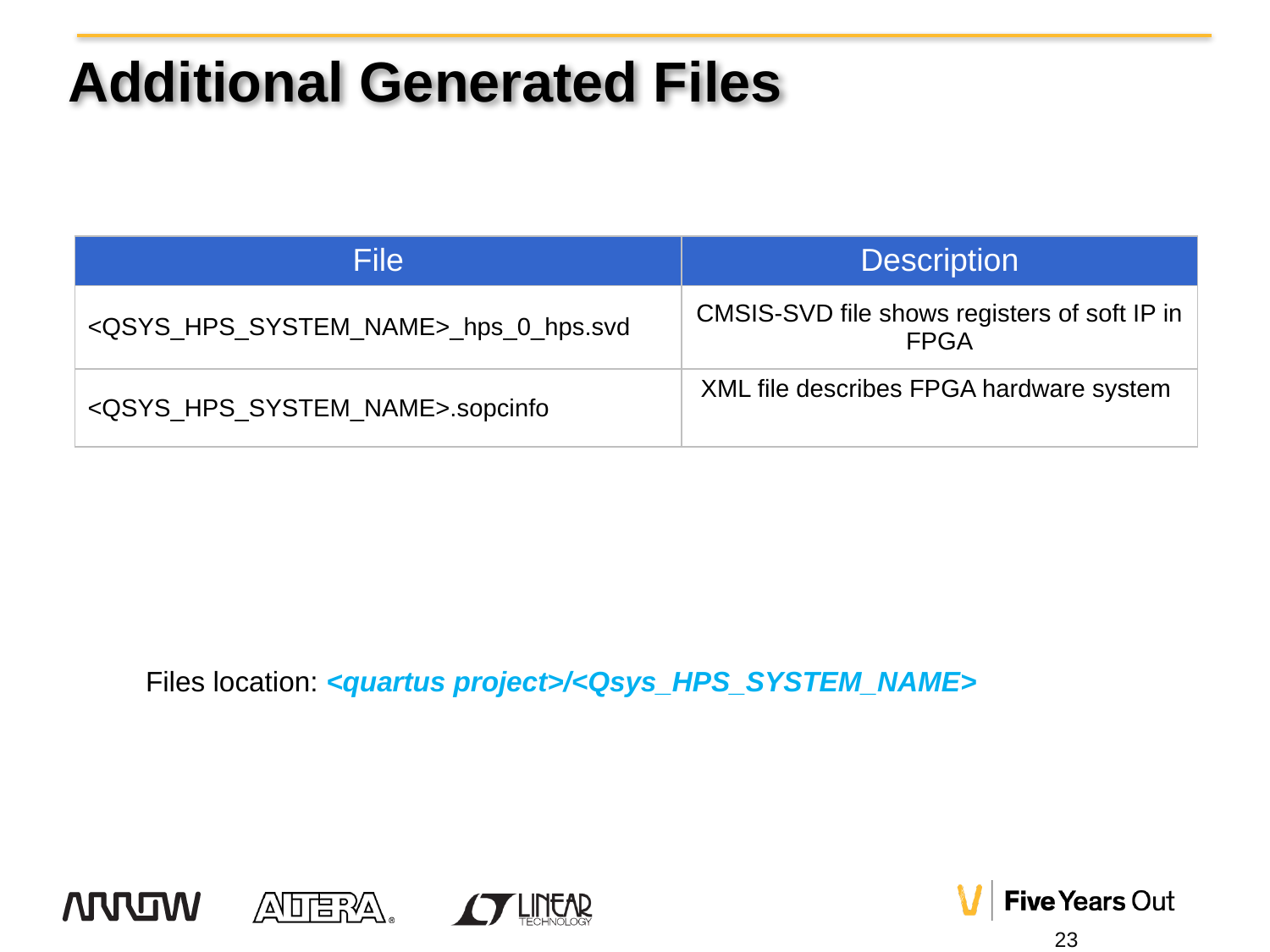

# Additional Generated Files
| File | Description |
| --- | --- |
| <QSYS\_HPS\_SYSTEM\_NAME>\_hps\_0\_hps.svd | CMSIS-SVD file shows registers of soft IP in FPGA |
| <QSYS\_HPS\_SYSTEM\_NAME>.sopcinfo | XML file describes FPGA hardware system |
Files location: <quartus project>/<Qsys_HPS_SYSTEM_NAME>